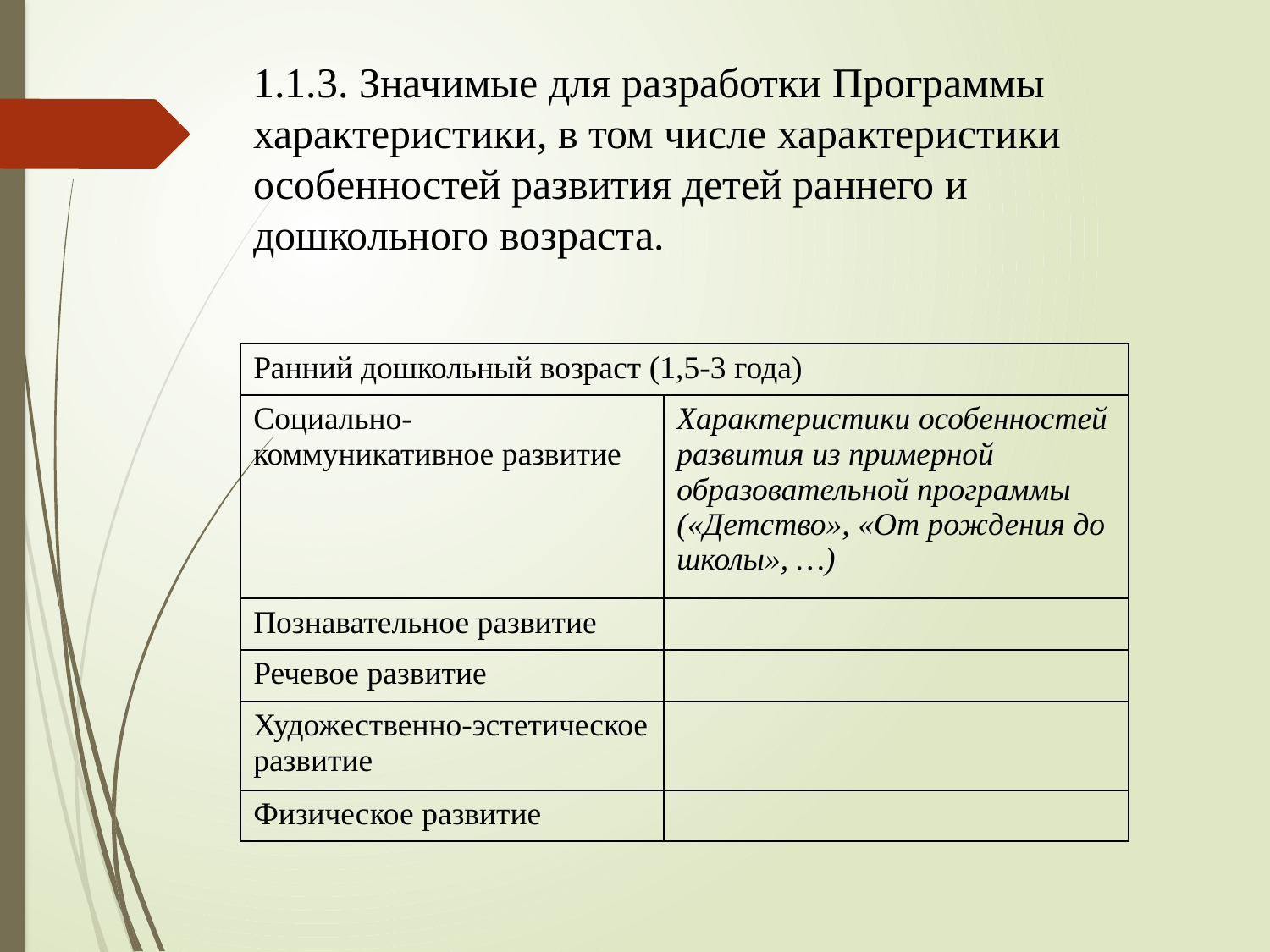

1.1.3. Значимые для разработки Программы характеристики, в том числе характеристики особенностей развития детей раннего и дошкольного возраста.

| Ранний дошкольный возраст (1,5-3 года) |  |
| --- | --- |
| Социально-коммуникативное развитие | Характеристики особенностей развития из примерной образовательной программы («Детство», «От рождения до школы», …) |
| Познавательное развитие |  |
| Речевое развитие |  |
| Художественно-эстетическое развитие |  |
| Физическое развитие |  |